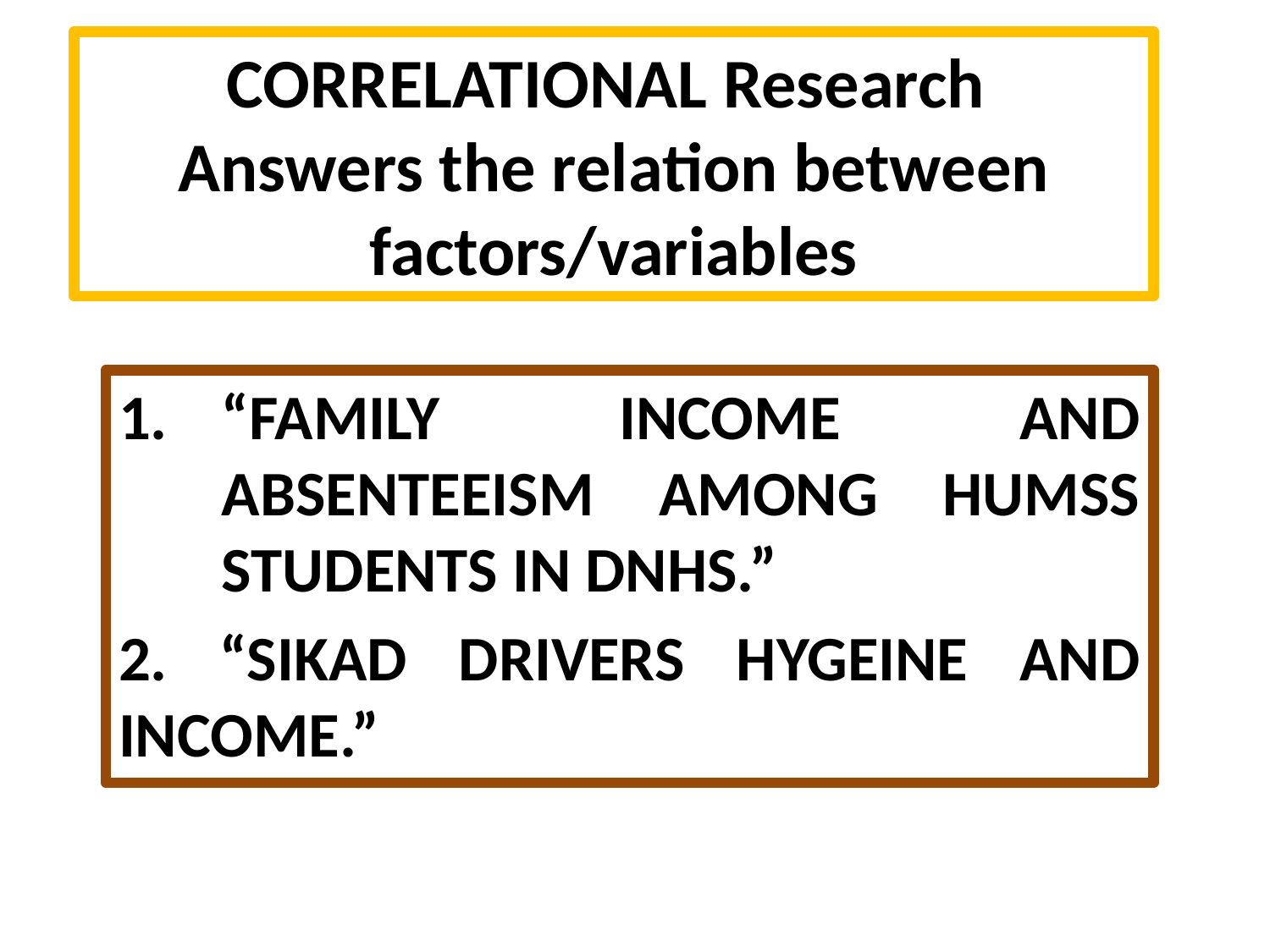

# CORRELATIONAL Research Answers the relation between factors/variables
“FAMILY INCOME AND ABSENTEEISM AMONG HUMSS STUDENTS IN DNHS.”
2. “SIKAD DRIVERS HYGEINE AND INCOME.”